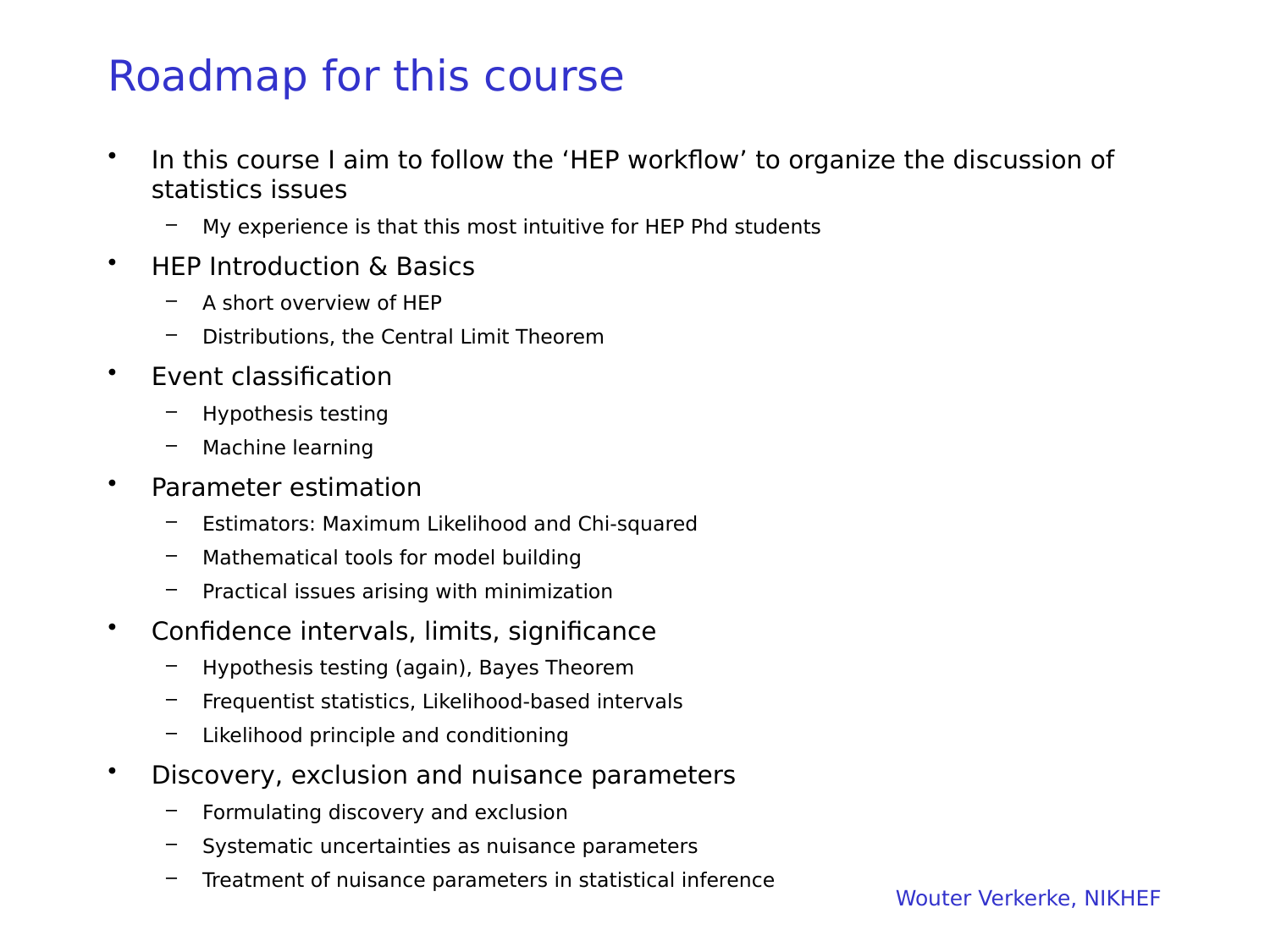

# Roadmap for this course
In this course I aim to follow the ‘HEP workflow’ to organize the discussion of statistics issues
My experience is that this most intuitive for HEP Phd students
HEP Introduction & Basics
A short overview of HEP
Distributions, the Central Limit Theorem
Event classification
Hypothesis testing
Machine learning
Parameter estimation
Estimators: Maximum Likelihood and Chi-squared
Mathematical tools for model building
Practical issues arising with minimization
Confidence intervals, limits, significance
Hypothesis testing (again), Bayes Theorem
Frequentist statistics, Likelihood-based intervals
Likelihood principle and conditioning
Discovery, exclusion and nuisance parameters
Formulating discovery and exclusion
Systematic uncertainties as nuisance parameters
Treatment of nuisance parameters in statistical inference

Wouter Verkerke, NIKHEF